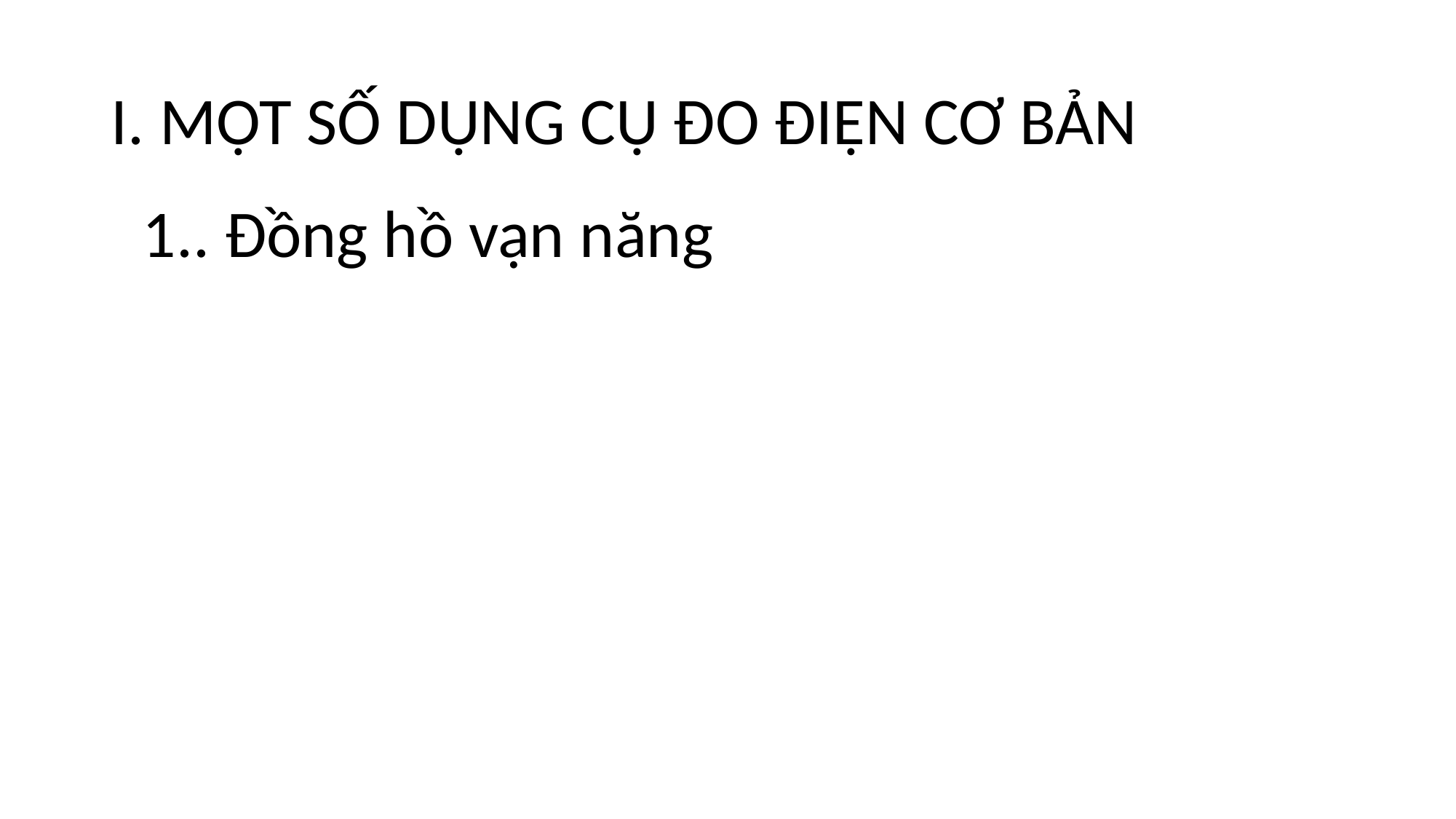

# I. MỘT SỐ DỤNG CỤ ĐO ĐIỆN CƠ BẢN
1.. Đồng hồ vạn năng